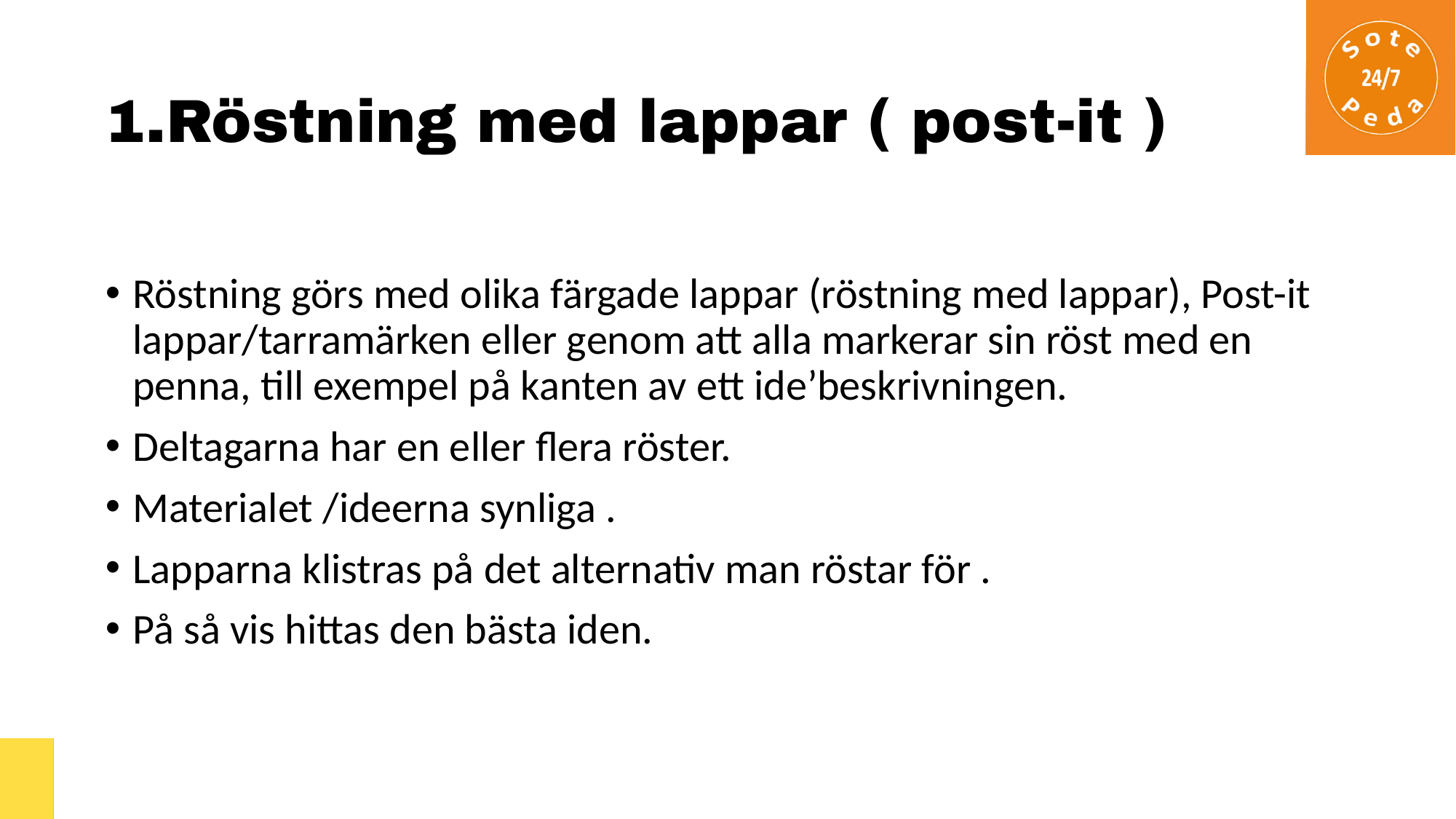

# 1.Röstning med lappar ( post-it )
Röstning görs med olika färgade lappar (röstning med lappar), Post-it lappar/tarramärken eller genom att alla markerar sin röst med en penna, till exempel på kanten av ett ide’beskrivningen.
Deltagarna har en eller flera röster.
Materialet /ideerna synliga .
Lapparna klistras på det alternativ man röstar för .
På så vis hittas den bästa iden.